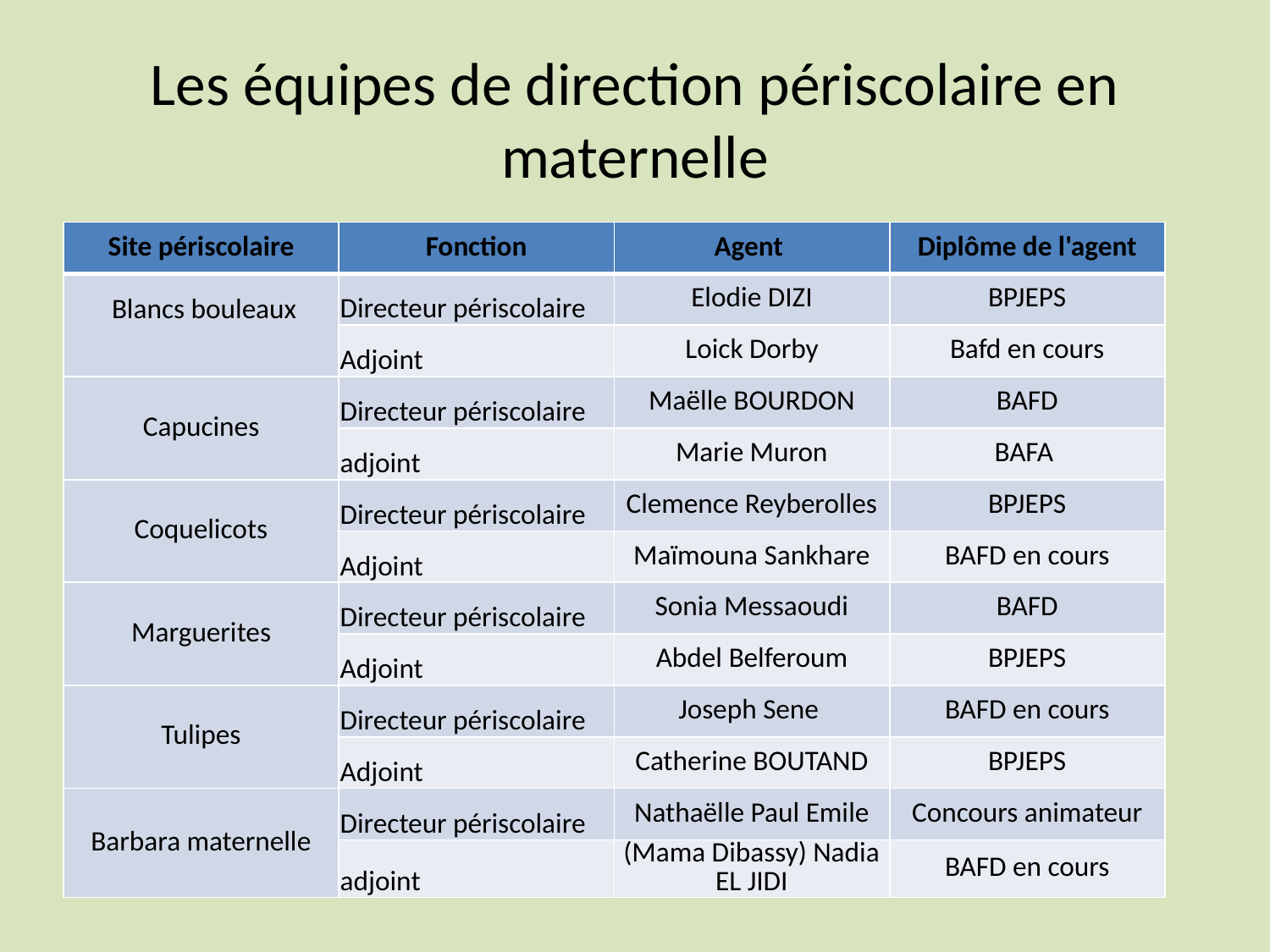

# Les équipes de direction périscolaire en maternelle
| Site périscolaire | Fonction | Agent | Diplôme de l'agent |
| --- | --- | --- | --- |
| Blancs bouleaux | Directeur périscolaire | Elodie DIZI | BPJEPS |
|  | Adjoint | Loick Dorby | Bafd en cours |
| Capucines | Directeur périscolaire | Maëlle BOURDON | BAFD |
|  | adjoint | Marie Muron | BAFA |
| Coquelicots | Directeur périscolaire | Clemence Reyberolles | BPJEPS |
|  | Adjoint | Maïmouna Sankhare | BAFD en cours |
| Marguerites | Directeur périscolaire | Sonia Messaoudi | BAFD |
|  | Adjoint | Abdel Belferoum | BPJEPS |
| Tulipes | Directeur périscolaire | Joseph Sene | BAFD en cours |
|  | Adjoint | Catherine BOUTAND | BPJEPS |
| Barbara maternelle | Directeur périscolaire | Nathaëlle Paul Emile | Concours animateur |
|  | adjoint | (Mama Dibassy) Nadia EL JIDI | BAFD en cours |